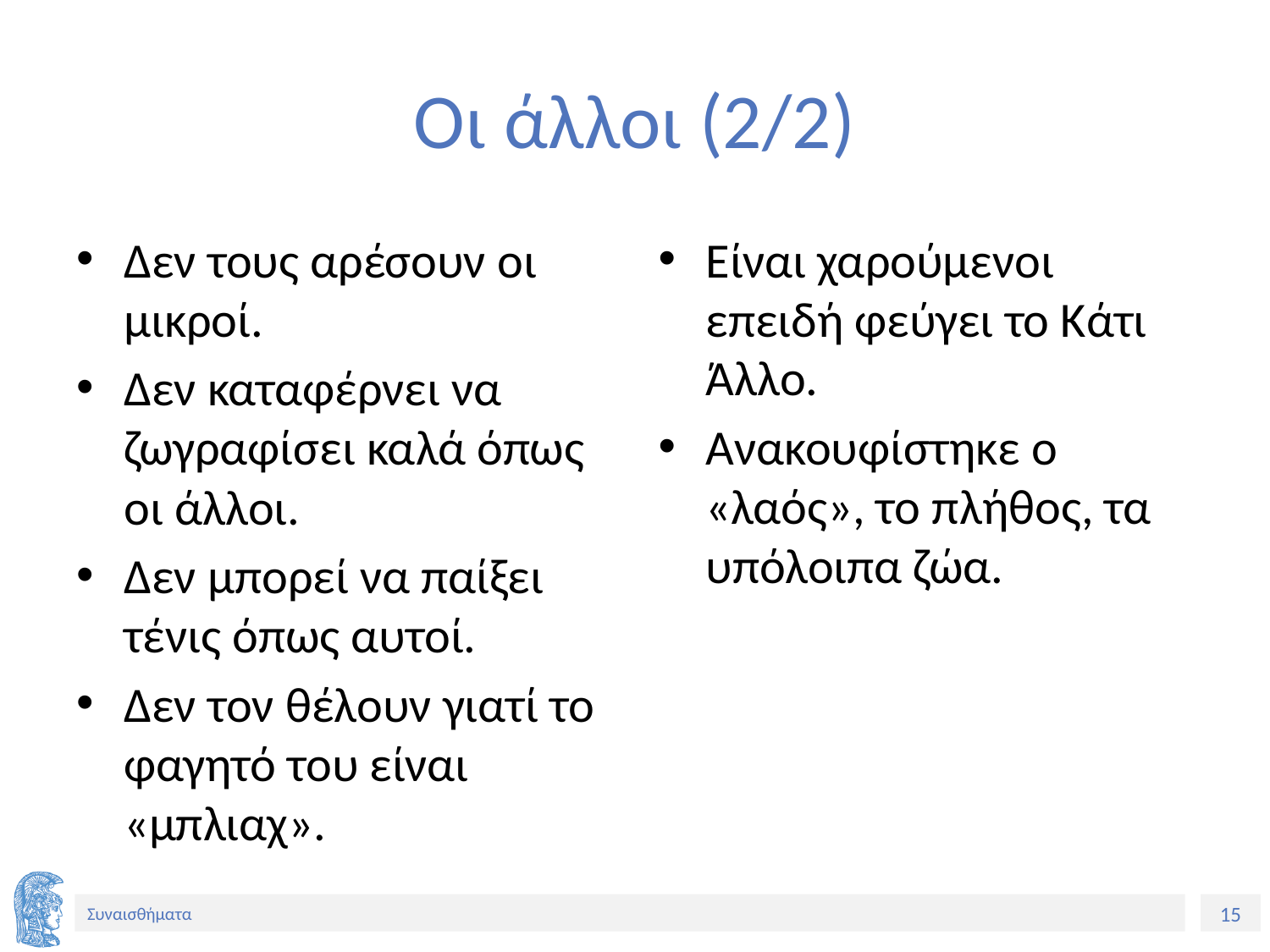

# Οι άλλοι (2/2)
Δεν τους αρέσουν οι μικροί.
Δεν καταφέρνει να ζωγραφίσει καλά όπως οι άλλοι.
Δεν μπορεί να παίξει τένις όπως αυτοί.
Δεν τον θέλουν γιατί το φαγητό του είναι «μπλιαχ».

Είναι χαρούμενοι επειδή φεύγει το Κάτι Άλλο.
Ανακουφίστηκε ο «λαός», το πλήθος, τα υπόλοιπα ζώα.